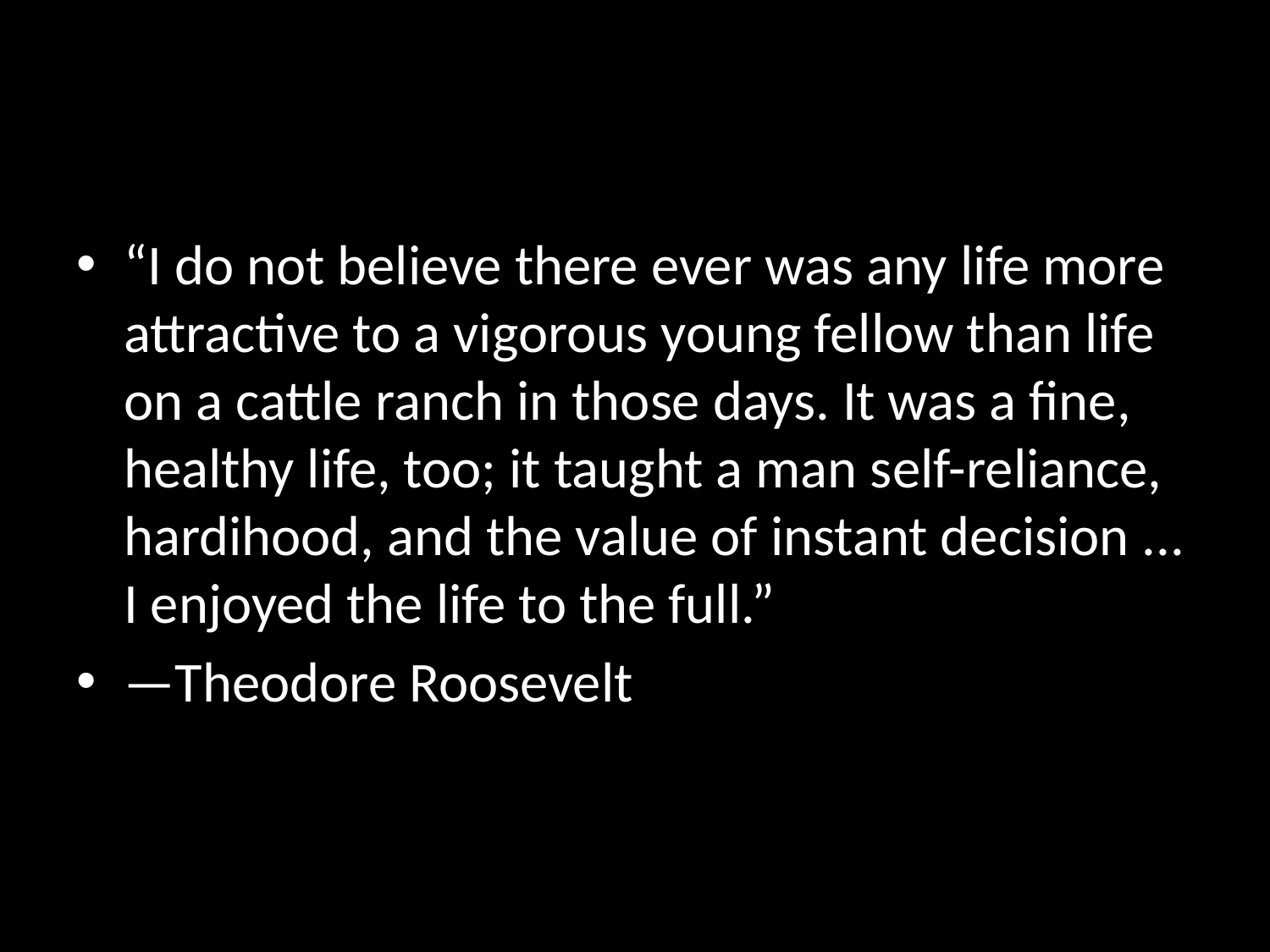

#
“I do not believe there ever was any life more attractive to a vigorous young fellow than life on a cattle ranch in those days. It was a fine, healthy life, too; it taught a man self-reliance, hardihood, and the value of instant decision ... I enjoyed the life to the full.”
—Theodore Roosevelt